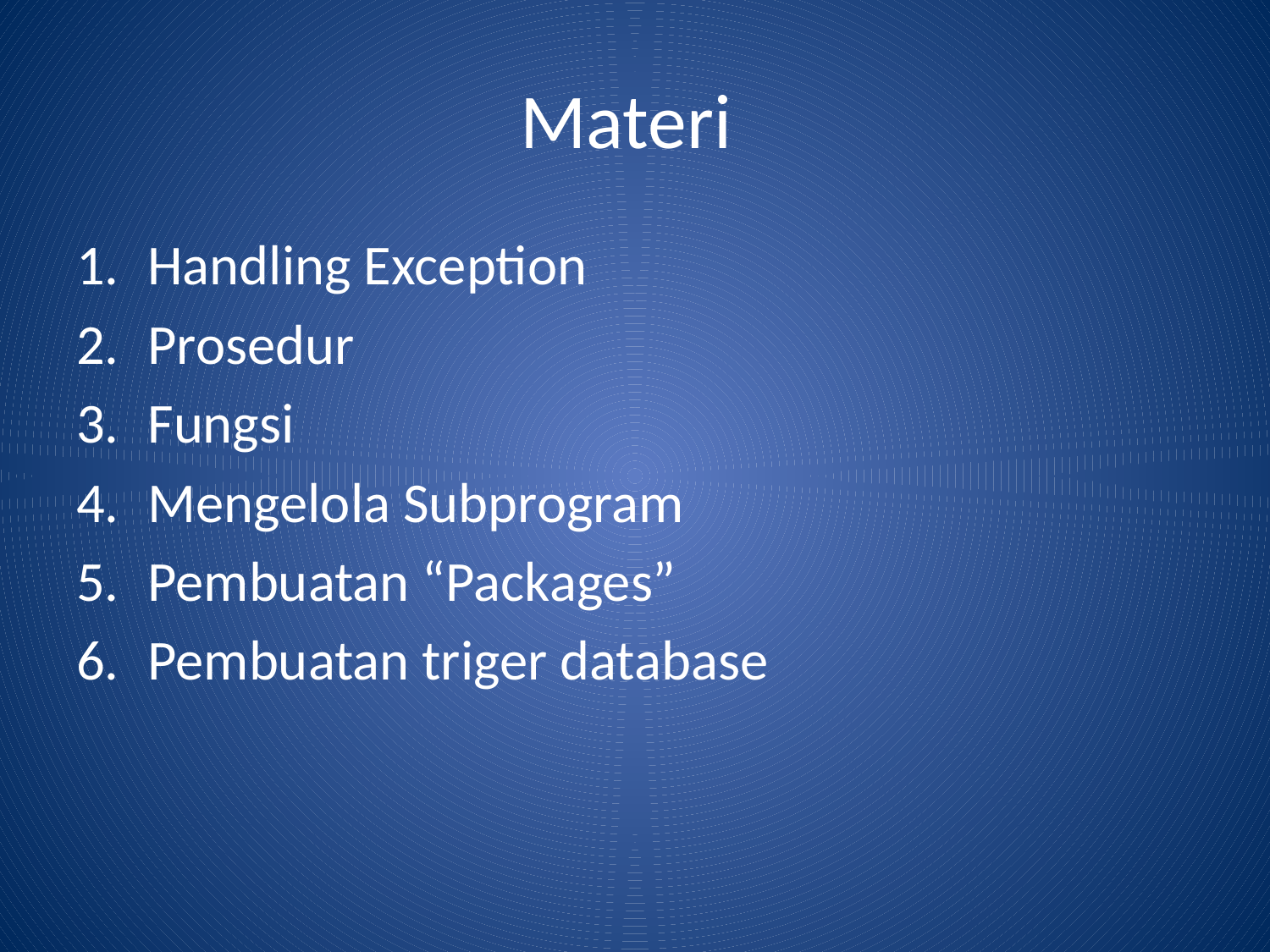

# Materi
Handling Exception
Prosedur
Fungsi
Mengelola Subprogram
Pembuatan “Packages”
Pembuatan triger database